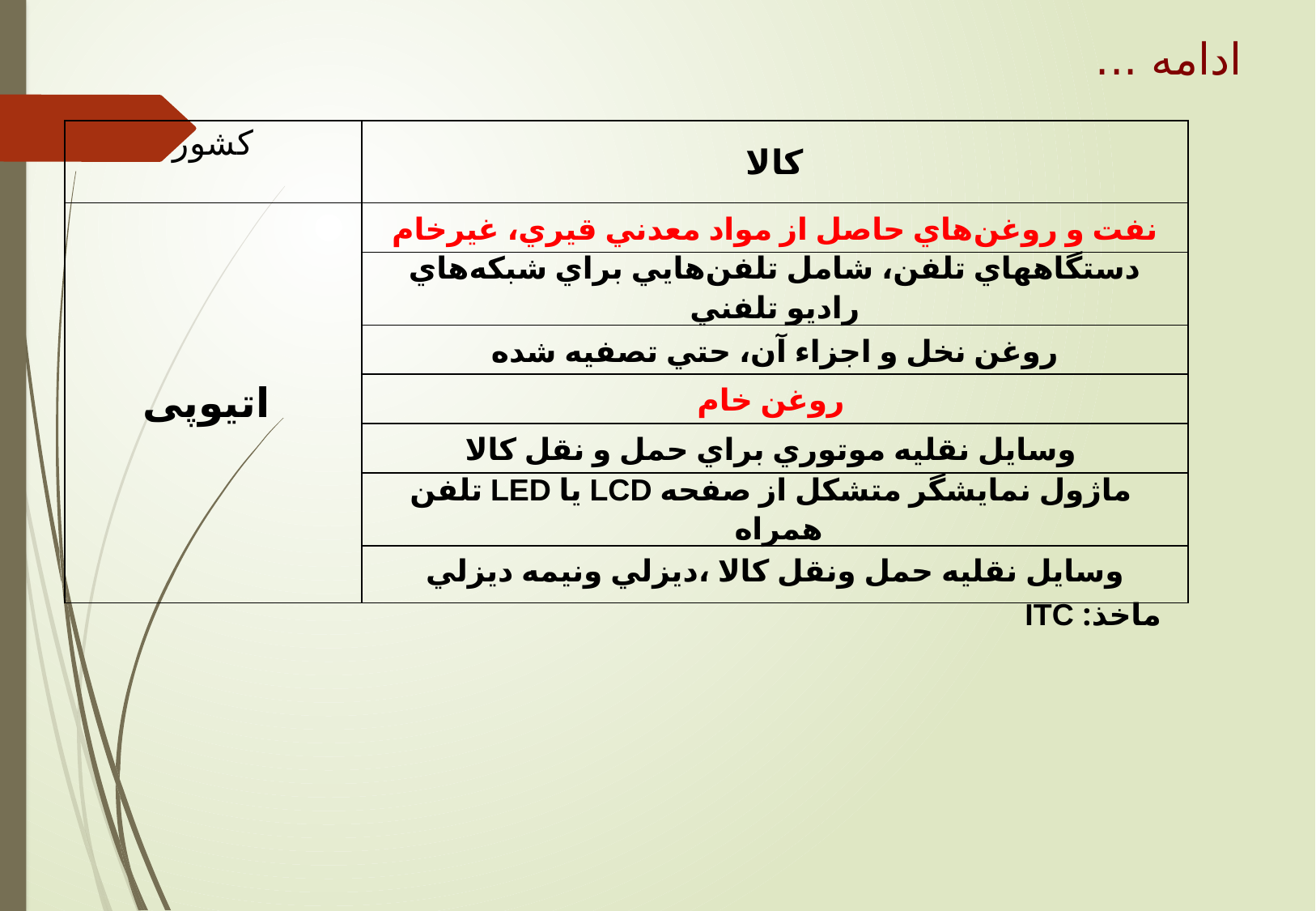

ادامه ...
| کشور | کالا |
| --- | --- |
| اتیوپی | نفت و روغن‌هاي حاصل از مواد معدني قيري، غيرخام |
|  | دستگاههاي تلفن، شامل تلفن‌هايي براي شبكه‌هاي راديو تلفني |
|  | روغن نخل و اجزاء آن، حتي تصفيه شده |
|  | روغن خام |
|  | وسايل نقليه موتوري براي حمل و نقل كالا |
|  | ماژول نمایشگر متشکل از صفحه LCD یا LED تلفن همراه |
|  | وسايل نقليه حمل ونقل كالا ،ديزلي ونيمه ديزلي |
ماخذ: ITC